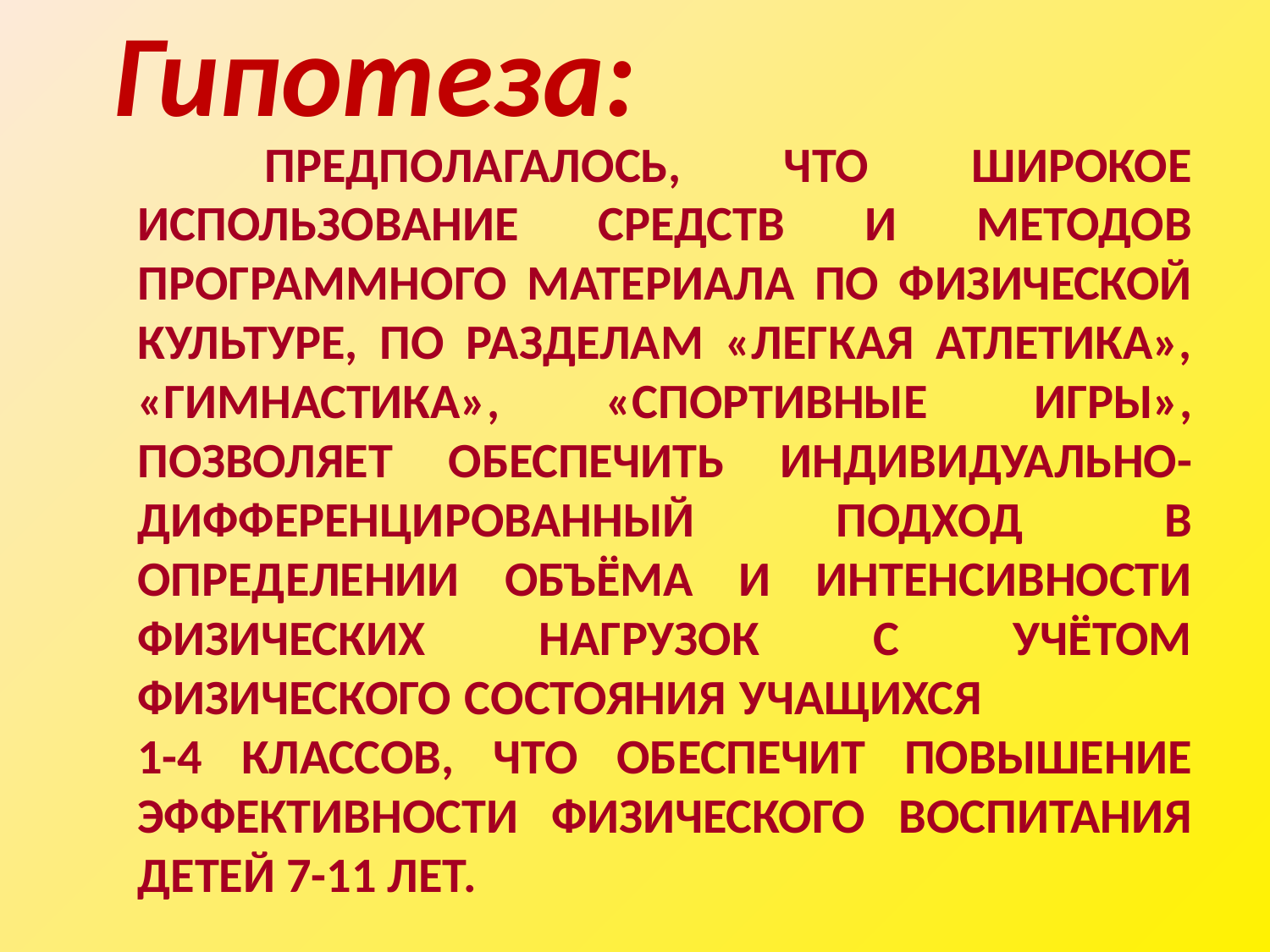

Актуальность: В связи с тенденцией к снижению уровня физической подготовленности учащихся 5-6 классов и недостаточным объемом физической активности школьников, необходимо оптимизировать содержание уроков физическая культура. Комплексное использование средств и методов «легкой атлетики», «гимнастики», «спортивных и подвижных игр» в содержании уроков позволяет обеспечить разнообразные виды физических нагрузок с учетом индивидуальных особенностей организма детей, их интересов и мотиваций, дифференцировать подходы к мальчикам и девочкам, а так же к детям, с низким, средним и высоким уровнем физического развития.
Гипотеза:
# Предполагалось, что широкое использование средств и методов программного материала по физической культуре, по разделам «легкая атлетика», «гимнастика», «спортивные игры», позволяет обеспечить индивидуально-дифференцированный подход в определении объёма и интенсивности физических нагрузок с учётом физического состояния учащихся                 1-4 классов, что обеспечит повышение эффективности физического воспитания детей 7-11 лет.